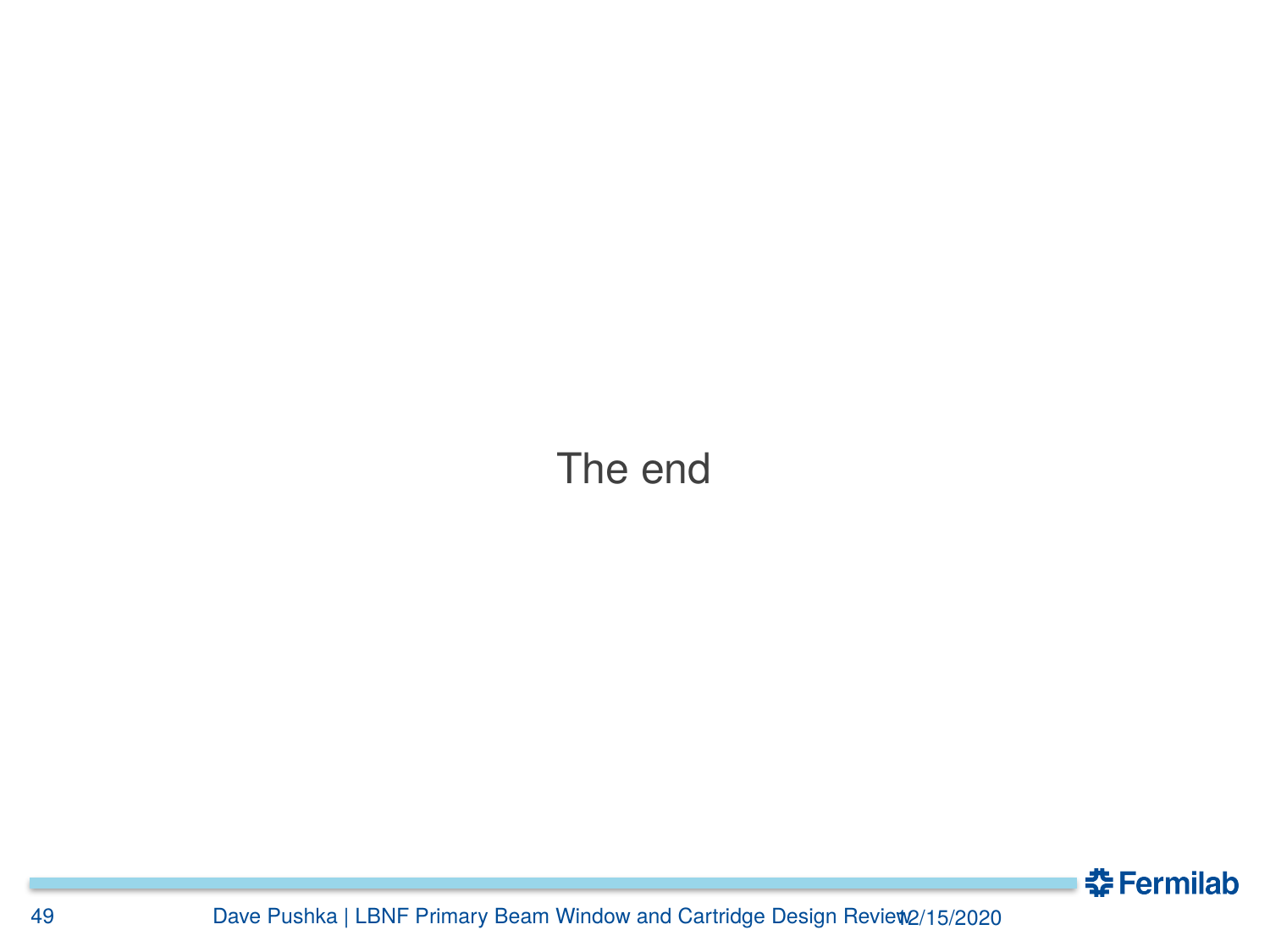

#

The end

49
Dave Pushka | LBNF Primary Beam Window and Cartridge Design Review
12/15/2020